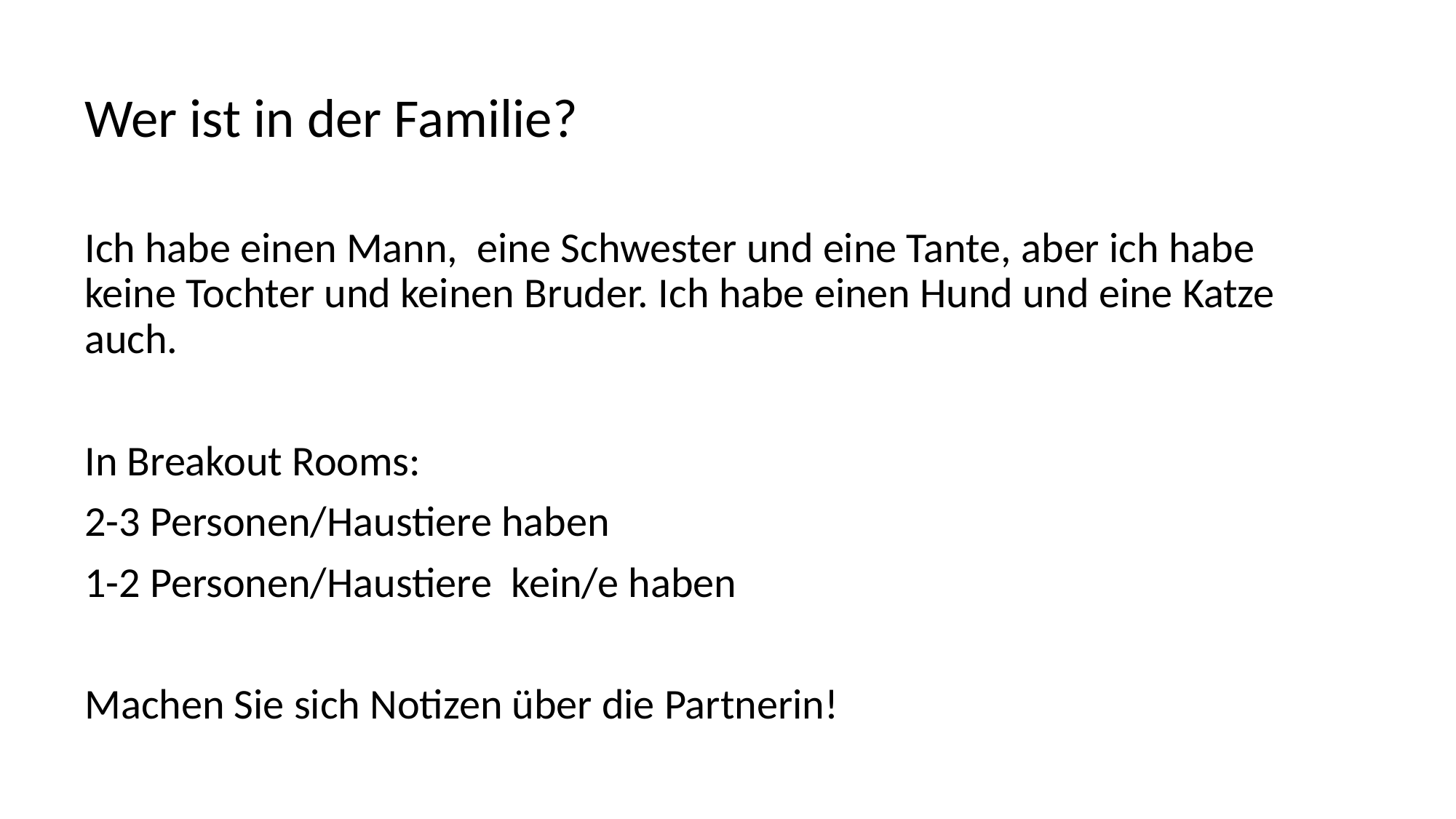

Wer ist in der Familie?

Ich habe einen Mann,  eine Schwester und eine Tante, aber ich habe keine Tochter und keinen Bruder. Ich habe einen Hund und eine Katze auch.

In Breakout Rooms:
2-3 Personen/Haustiere haben
1-2 Personen/Haustiere  kein/e haben

Machen Sie sich Notizen über die Partnerin!